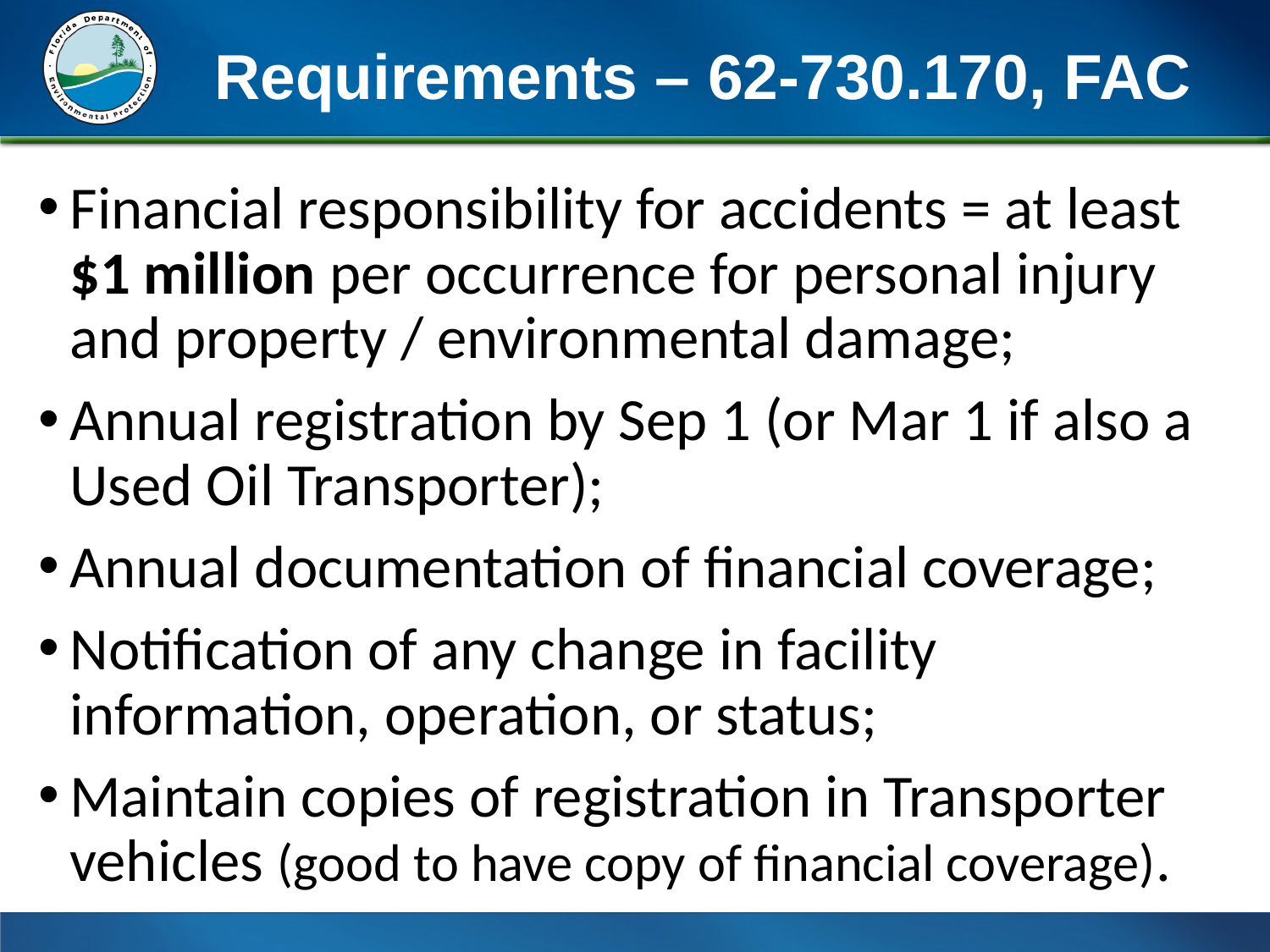

# Requirements – 62-730.170, FAC
Financial responsibility for accidents = at least $1 million per occurrence for personal injury and property / environmental damage;
Annual registration by Sep 1 (or Mar 1 if also a Used Oil Transporter);
Annual documentation of financial coverage;
Notification of any change in facility information, operation, or status;
Maintain copies of registration in Transporter vehicles (good to have copy of financial coverage).